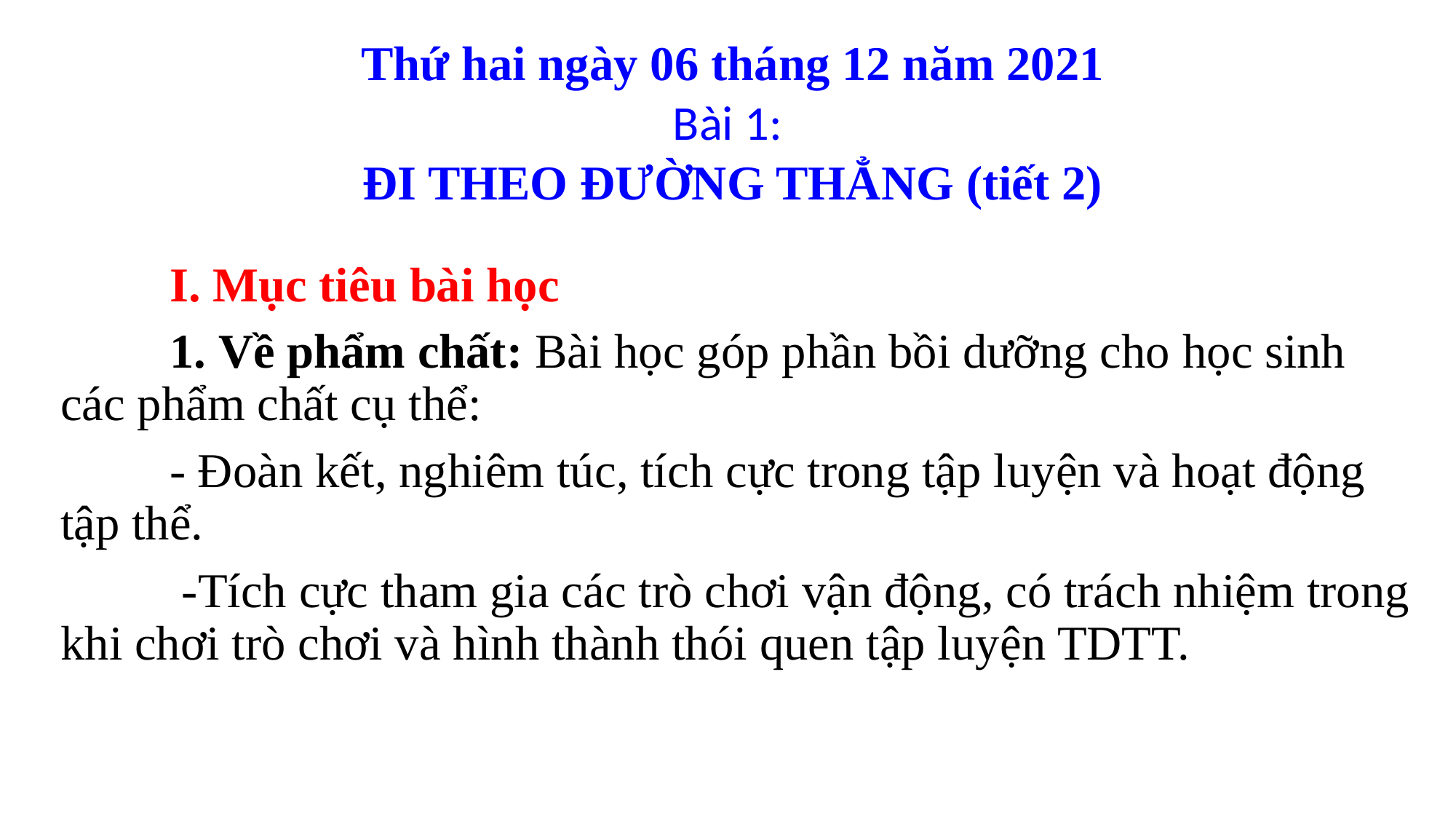

# Thứ hai ngày 06 tháng 12 năm 2021 Bài 1: ĐI THEO ĐƯỜNG THẲNG (tiết 2)
	I. Mục tiêu bài học
	1. Về phẩm chất: Bài học góp phần bồi dưỡng cho học sinh các phẩm chất cụ thể:
 	- Đoàn kết, nghiêm túc, tích cực trong tập luyện và hoạt động tập thể.
	 -Tích cực tham gia các trò chơi vận động, có trách nhiệm trong khi chơi trò chơi và hình thành thói quen tập luyện TDTT.